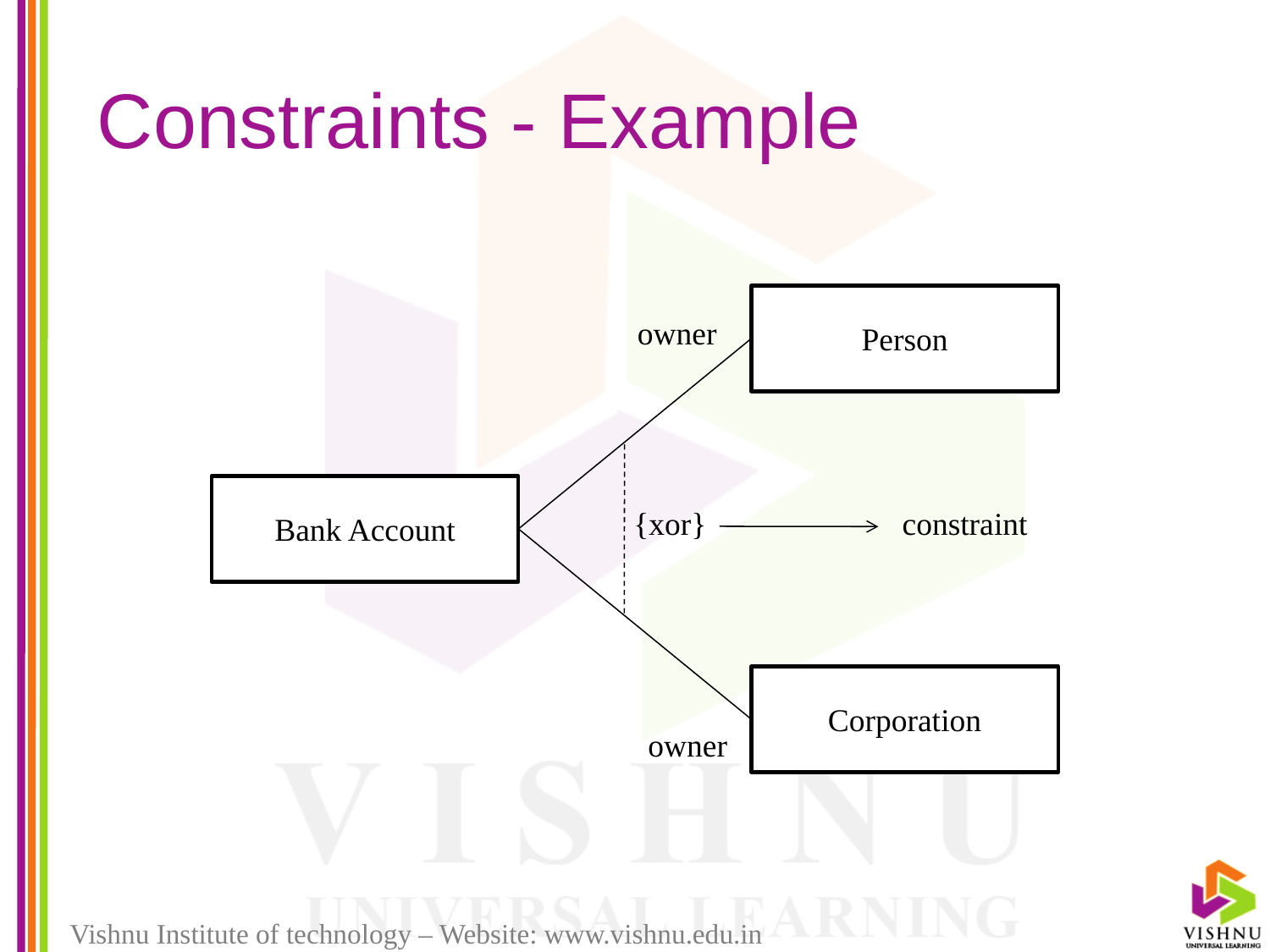

# Constraints - Example
Person
owner
Bank Account
{xor}
constraint
Corporation
owner